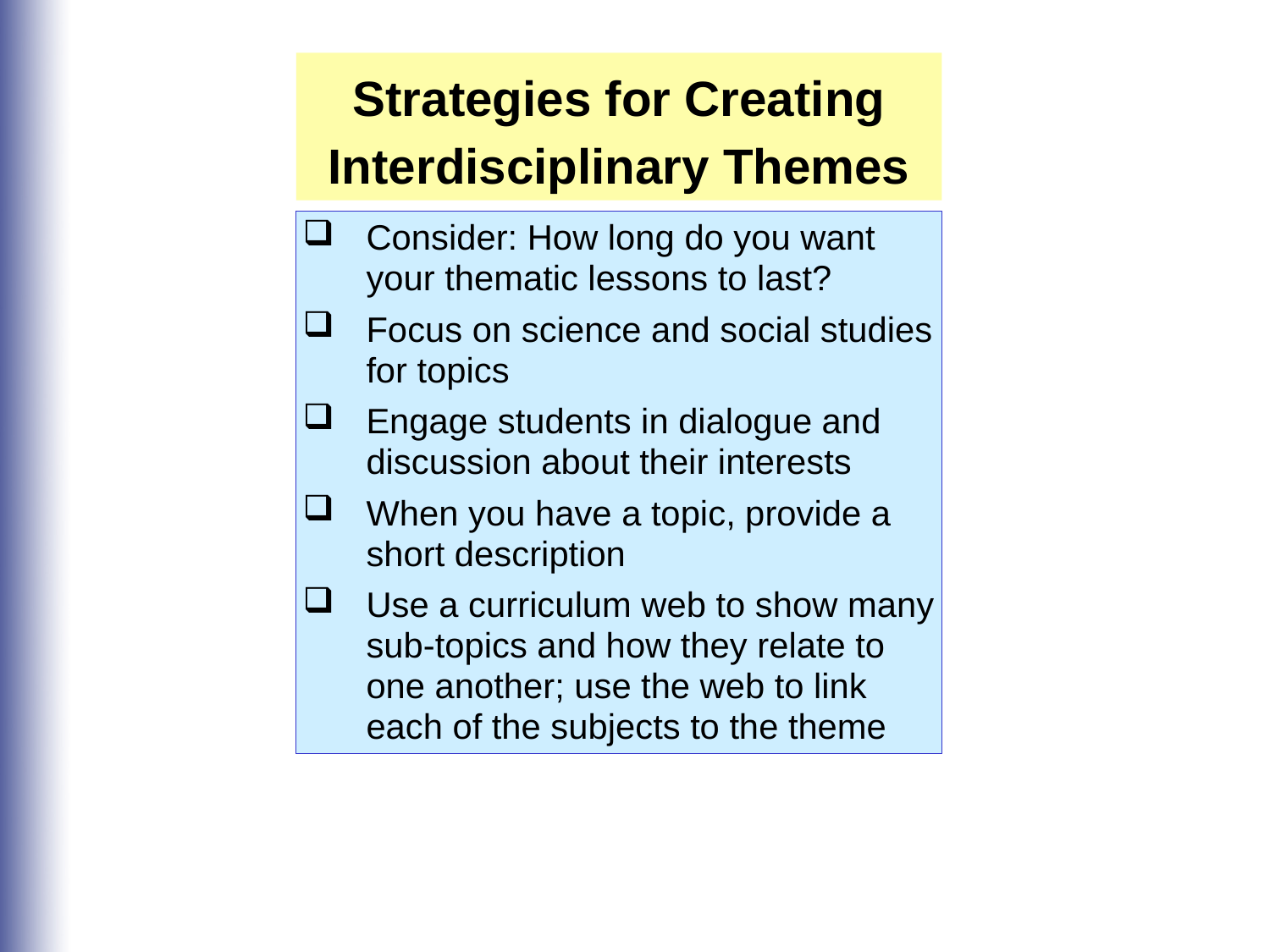

Strategies for Creating Interdisciplinary Themes
Consider: How long do you want your thematic lessons to last?
Focus on science and social studies for topics
Engage students in dialogue and discussion about their interests
When you have a topic, provide a short description
Use a curriculum web to show many sub-topics and how they relate to one another; use the web to link each of the subjects to the theme
29